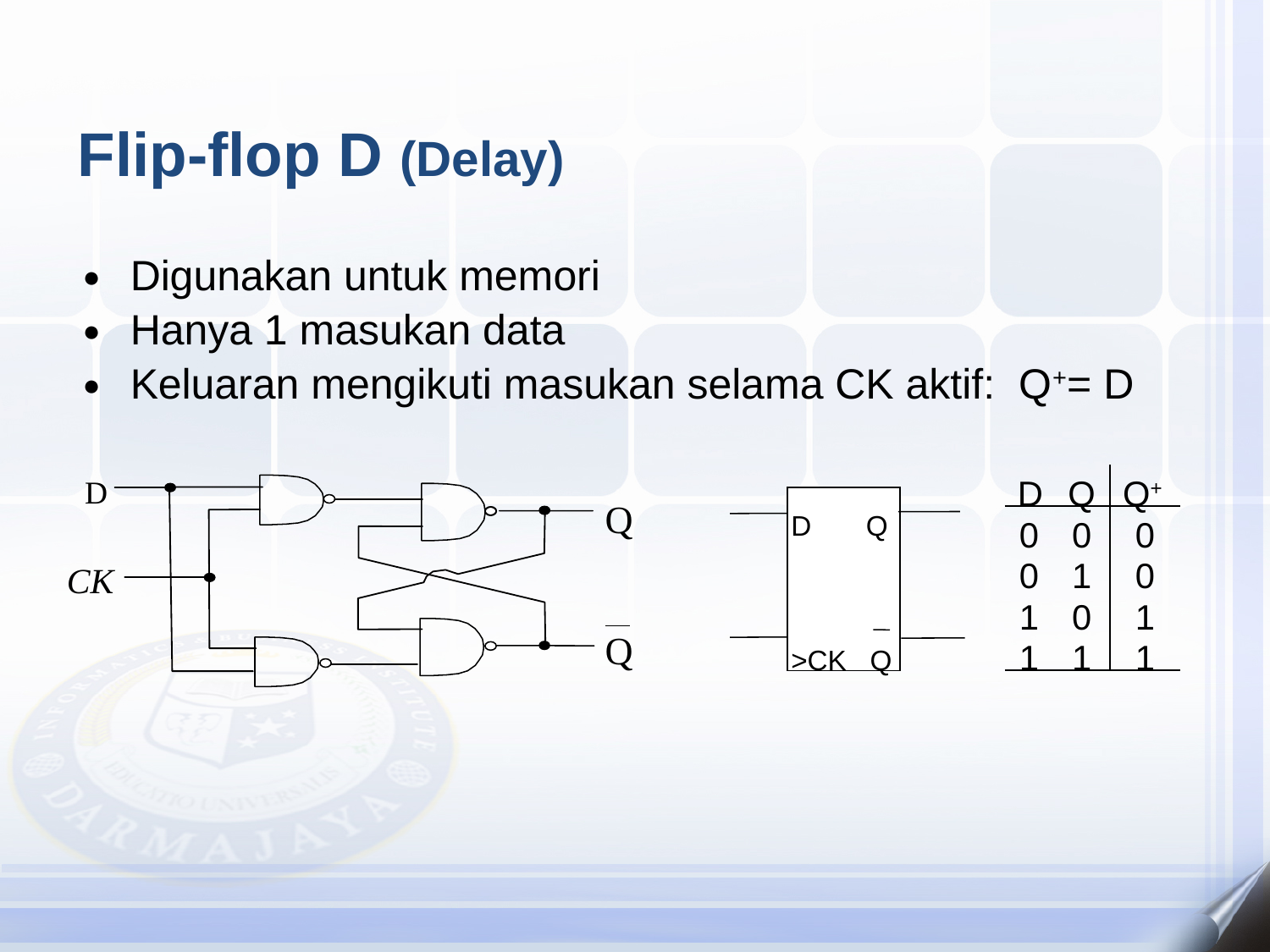

Flip-flop D (Delay)
Digunakan untuk memori
Hanya 1 masukan data
Keluaran mengikuti masukan selama CK aktif:  Q+= D
D
Q
Q+
0
0
0
0
1
0
1
0
1
1
1
1
D

Q

CK

Q

D       Q

>CK   Q